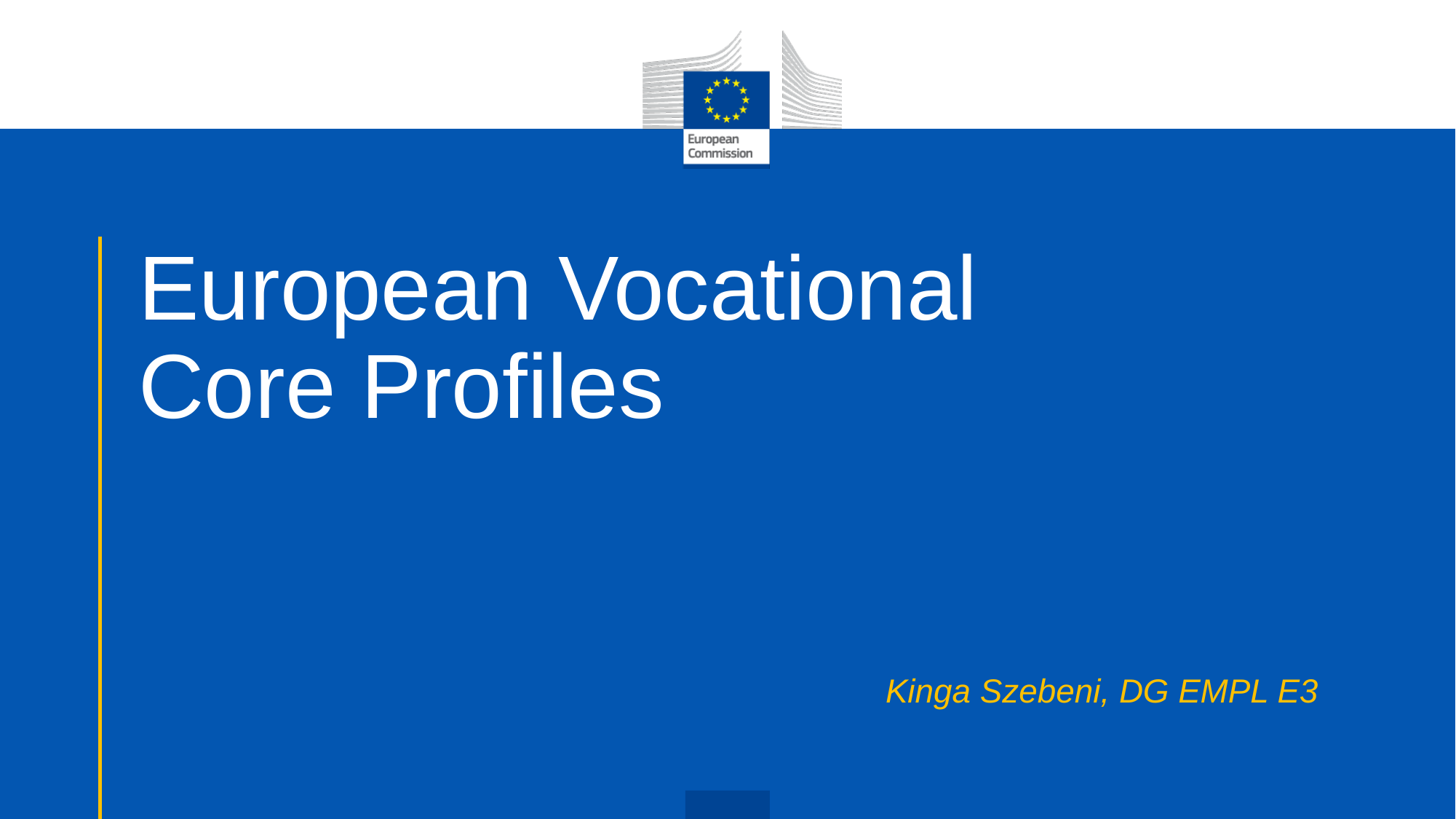

# European Vocational Core Profiles
Kinga Szebeni, DG EMPL E3